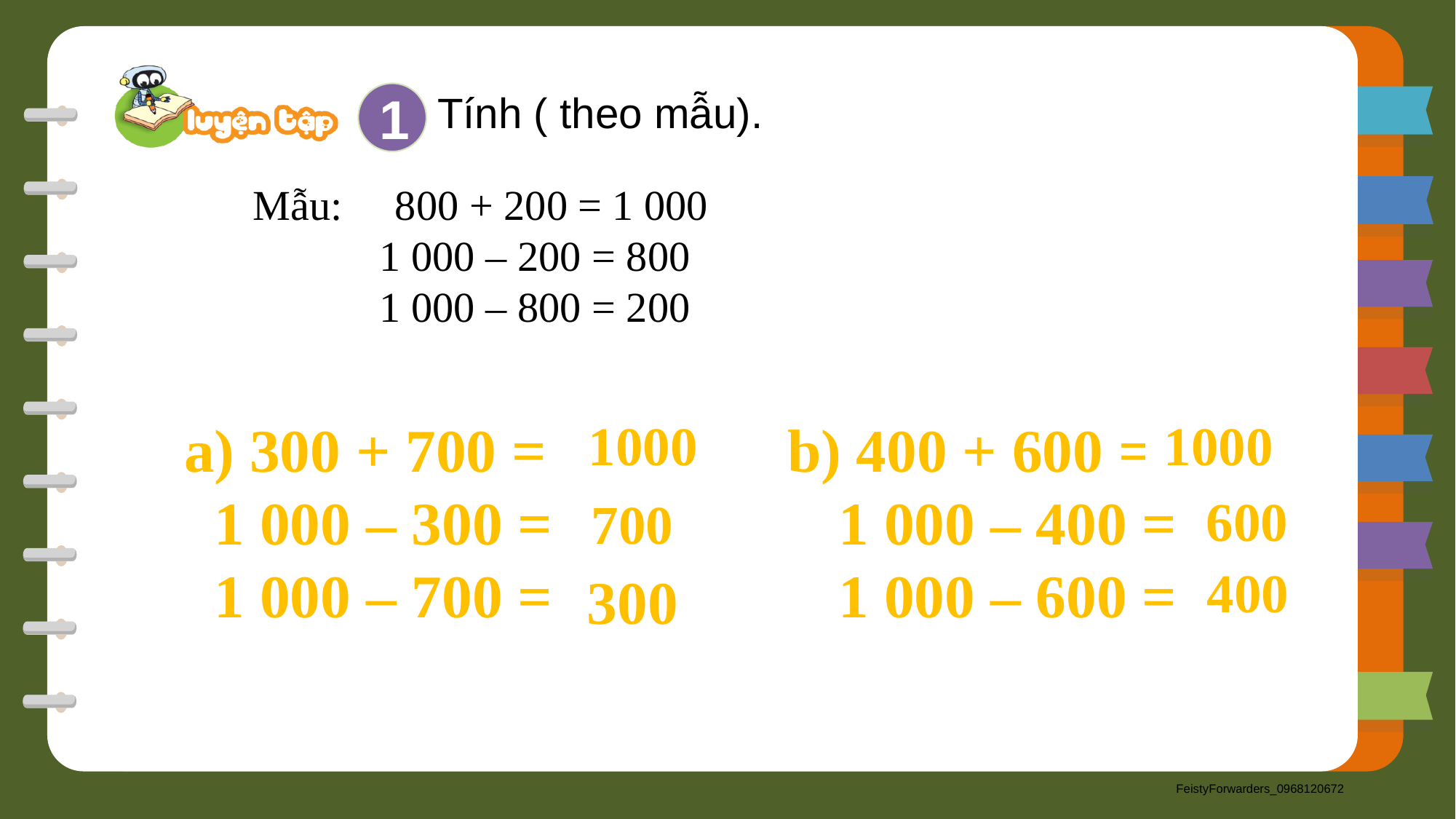

Tính ( theo mẫu).
1
Mẫu:     800 + 200 = 1 000
            1 000 – 200 = 800
            1 000 – 800 = 200
1000
1000
a) 300 + 700 =                b) 400 + 600 =
  1 000 – 300 =                   1 000 – 400 =
  1 000 – 700 =                   1 000 – 600 =
600
700
400
300